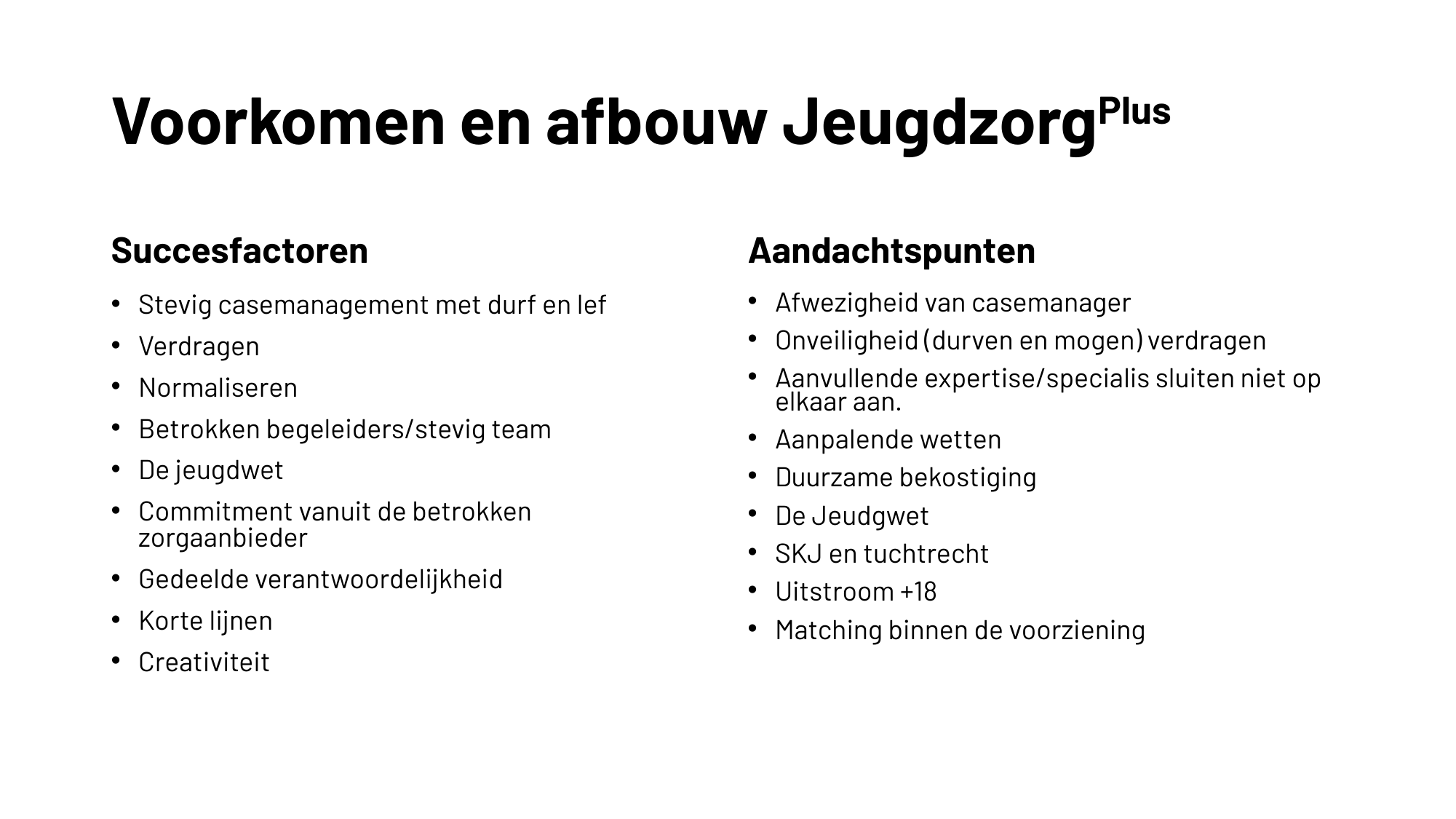

# Voorkomen en afbouw JeugdzorgPlus
Succesfactoren
Aandachtspunten
Stevig casemanagement met durf en lef
Verdragen
Normaliseren
Betrokken begeleiders/stevig team
De jeugdwet
Commitment vanuit de betrokken zorgaanbieder
Gedeelde verantwoordelijkheid
Korte lijnen
Creativiteit

Afwezigheid van casemanager
Onveiligheid (durven en mogen) verdragen
Aanvullende expertise/specialis sluiten niet op elkaar aan.
Aanpalende wetten
Duurzame bekostiging
De Jeudgwet
SKJ en tuchtrecht
Uitstroom +18
Matching binnen de voorziening